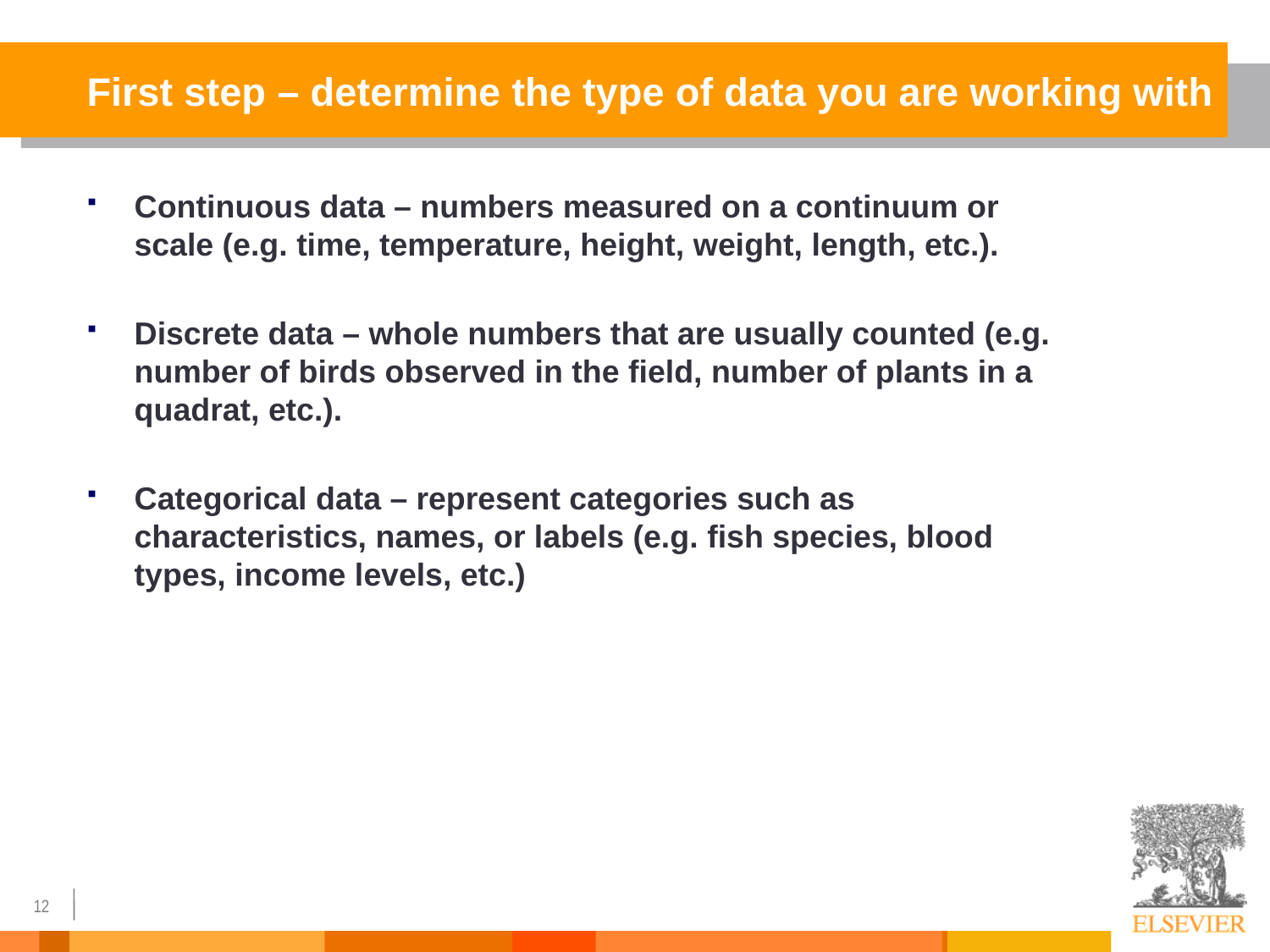

# First step – determine the type of data you are working with
Continuous data – numbers measured on a continuum or scale (e.g. time, temperature, height, weight, length, etc.).

Discrete data – whole numbers that are usually counted (e.g. number of birds observed in the field, number of plants in a quadrat, etc.).

Categorical data – represent categories such as characteristics, names, or labels (e.g. fish species, blood types, income levels, etc.)